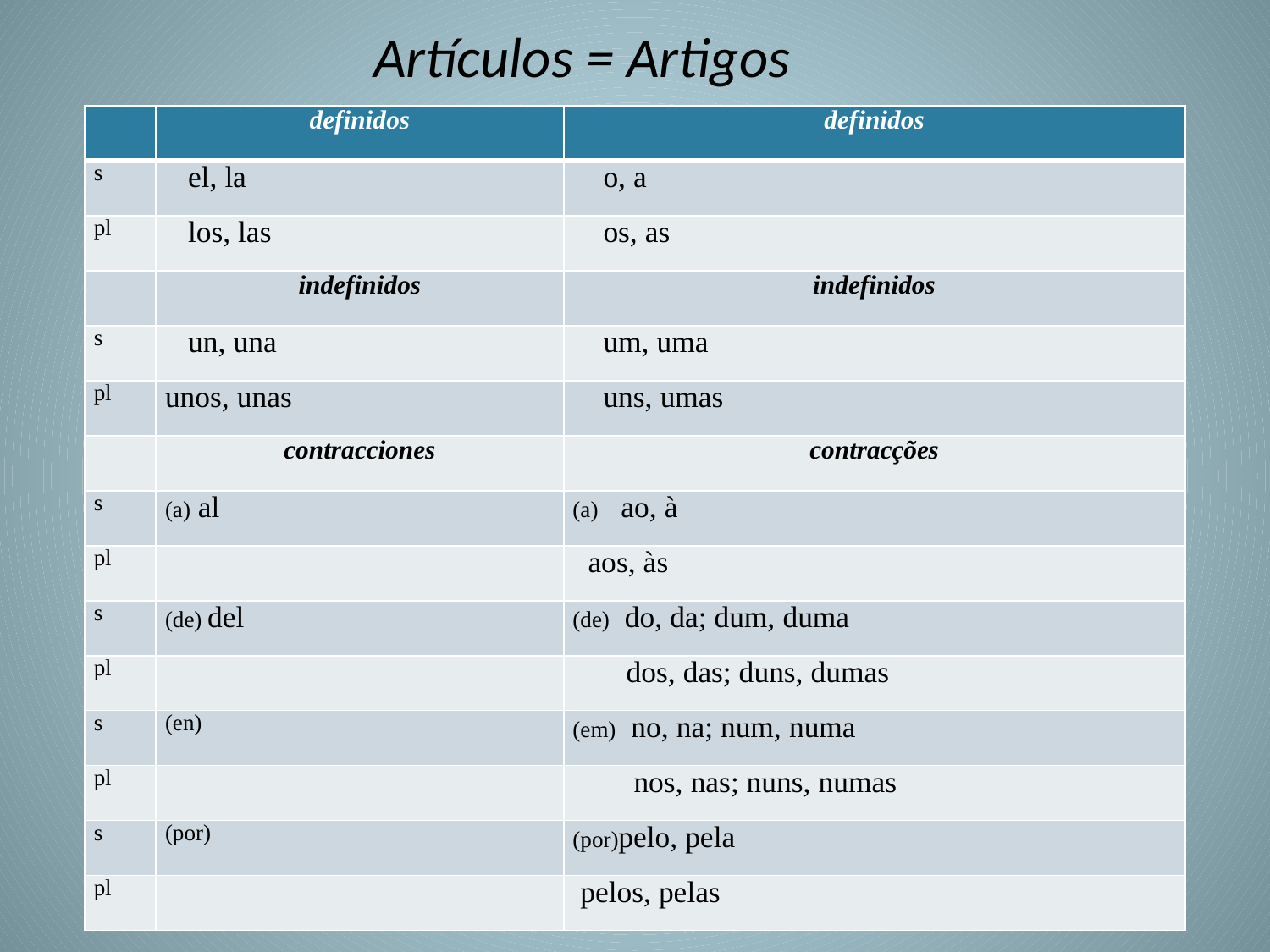

# Artículos = Artigos
|  | definidos | definidos |
| --- | --- | --- |
| s | el, la | o, a |
| pl | los, las | os, as |
|  | indefinidos | indefinidos |
| s | un, una | um, uma |
| pl | unos, unas | uns, umas |
|  | contracciones | contracções |
| s | (a) al | (a) ao, à |
| pl |  | aos, às |
| s | (de) del | (de) do, da; dum, duma |
| pl |  | dos, das; duns, dumas |
| s | (en) | (em) no, na; num, numa |
| pl |  | nos, nas; nuns, numas |
| s | (por) | (por)pelo, pela |
| pl |  | pelos, pelas |